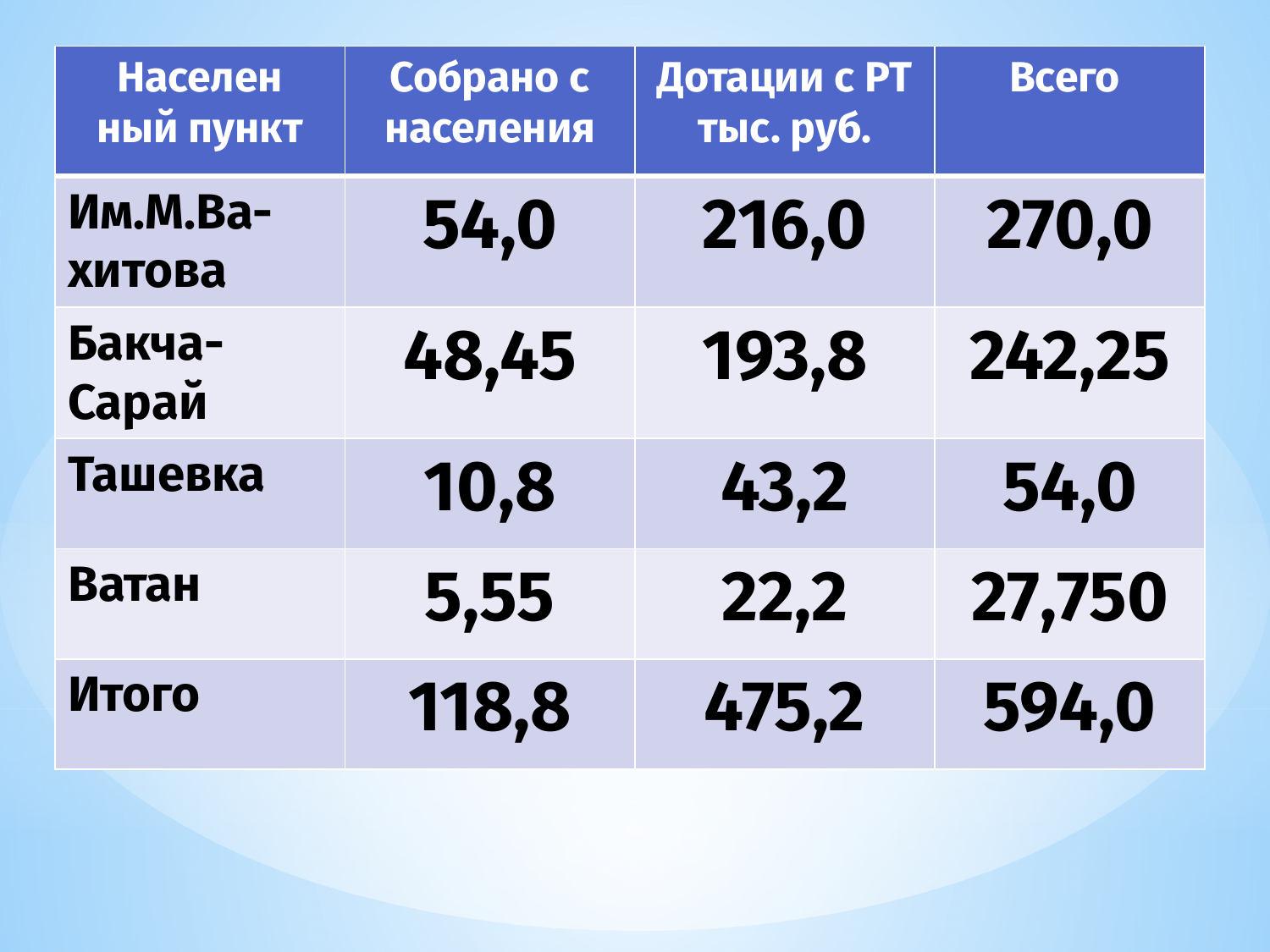

| Населен ный пункт | Собрано с населения | Дотации с РТ тыс. руб. | Всего |
| --- | --- | --- | --- |
| Им.М.Ва- хитова | 54,0 | 216,0 | 270,0 |
| Бакча-Сарай | 48,45 | 193,8 | 242,25 |
| Ташевка | 10,8 | 43,2 | 54,0 |
| Ватан | 5,55 | 22,2 | 27,750 |
| Итого | 118,8 | 475,2 | 594,0 |
#